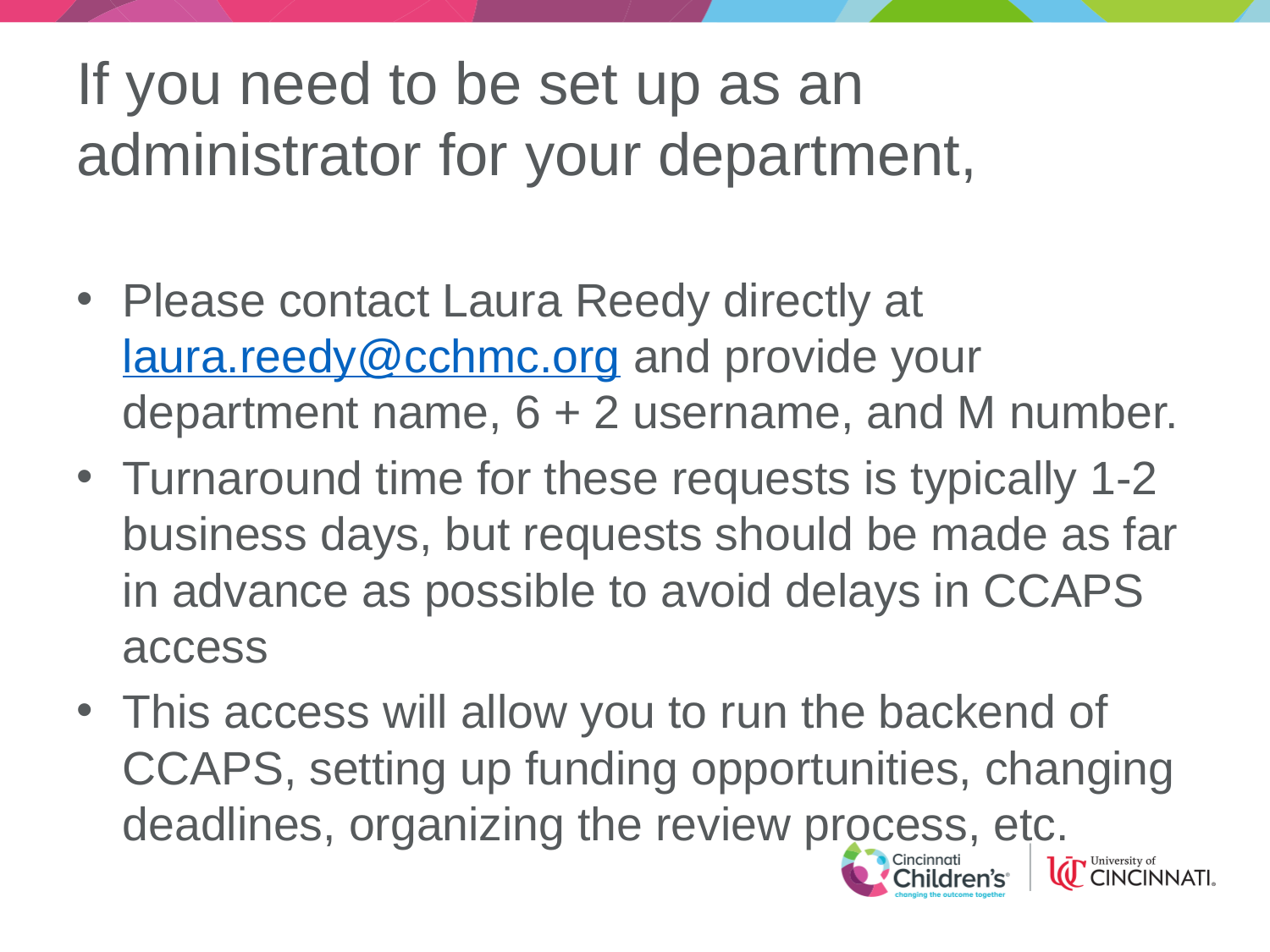

# If you need to be set up as an administrator for your department,
Please contact Laura Reedy directly at laura.reedy@cchmc.org and provide your department name, 6 + 2 username, and M number.
Turnaround time for these requests is typically 1-2 business days, but requests should be made as far in advance as possible to avoid delays in CCAPS access
This access will allow you to run the backend of CCAPS, setting up funding opportunities, changing deadlines, organizing the review process, etc.